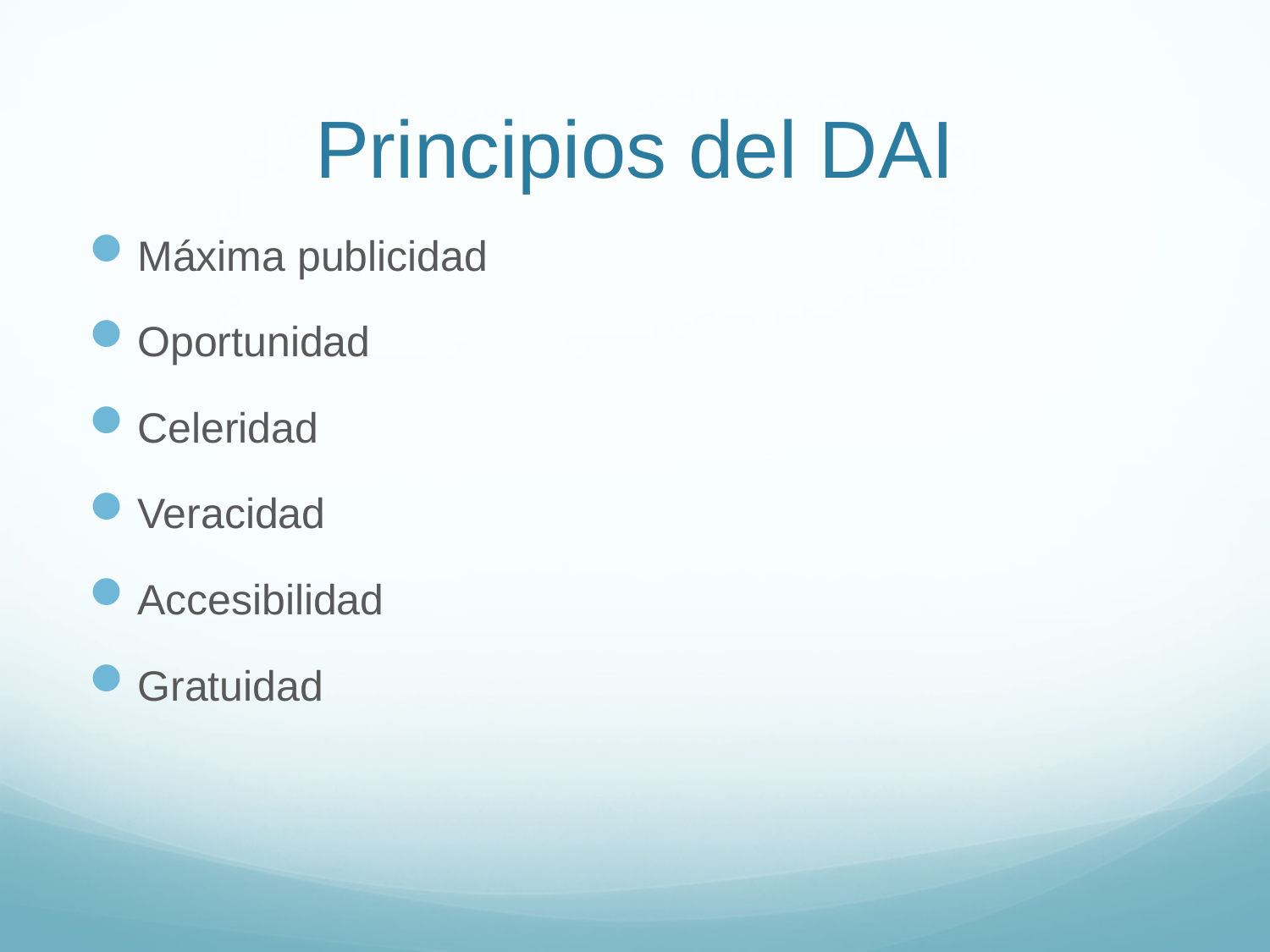

# Principios del DAI
Máxima publicidad
Oportunidad
Celeridad
Veracidad
Accesibilidad
Gratuidad